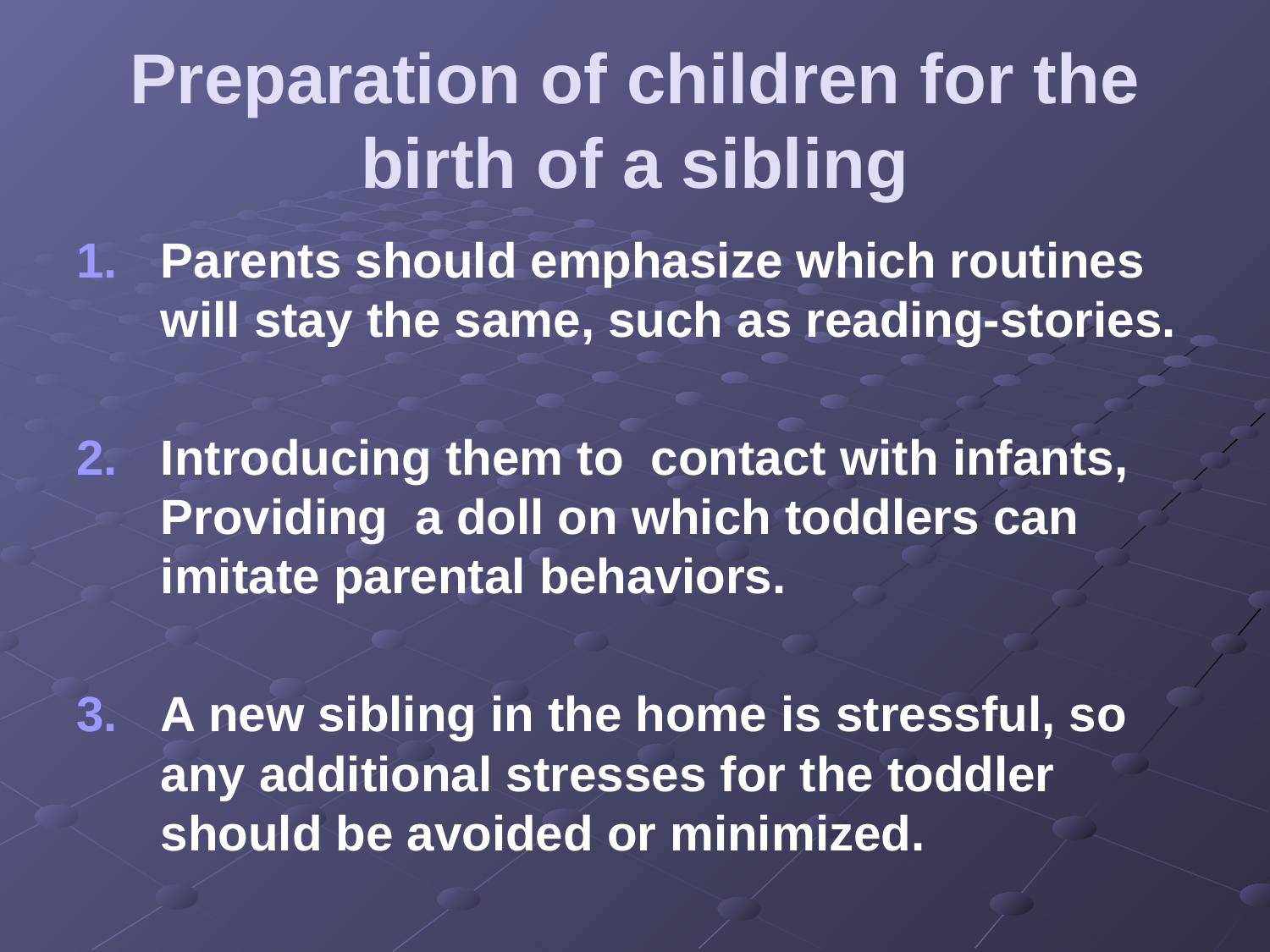

# Preparation of children for the birth of a sibling
Parents should emphasize which routines will stay the same, such as reading-stories.

Introducing them to  contact with infants, Providing  a doll on which toddlers can imitate parental behaviors.

A new sibling in the home is stressful, so any additional stresses for the toddler should be avoided or minimized.